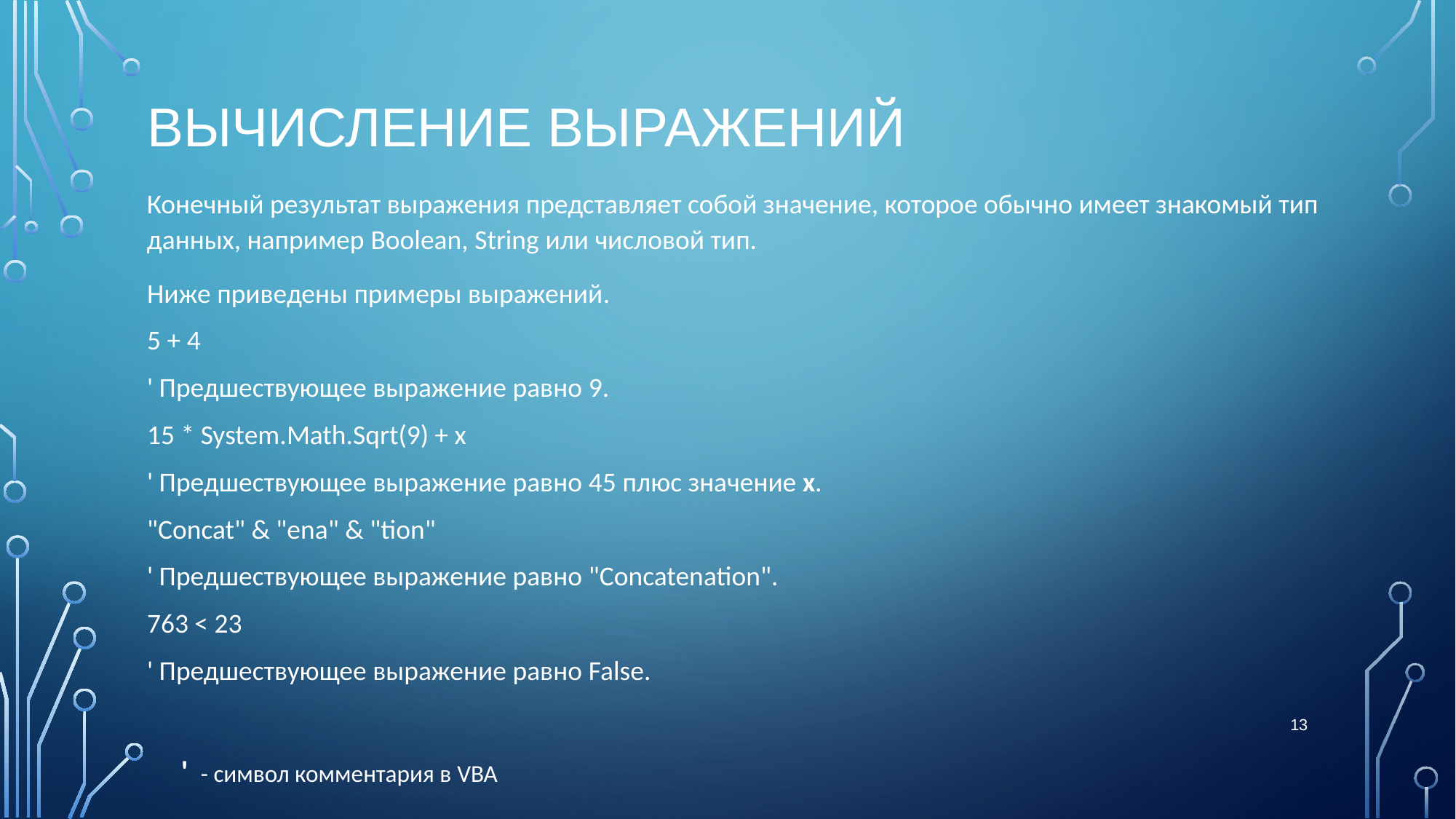

# Вычисление выражений
Конечный результат выражения представляет собой значение, которое обычно имеет знакомый тип данных, например Boolean, String или числовой тип.
Ниже приведены примеры выражений.
5 + 4
' Предшествующее выражение равно 9.
15 * System.Math.Sqrt(9) + x
' Предшествующее выражение равно 45 плюс значение x.
"Concat" & "ena" & "tion"
' Предшествующее выражение равно "Concatenation".
763 < 23
' Предшествующее выражение равно False.
13
'  - символ комментария в VBA